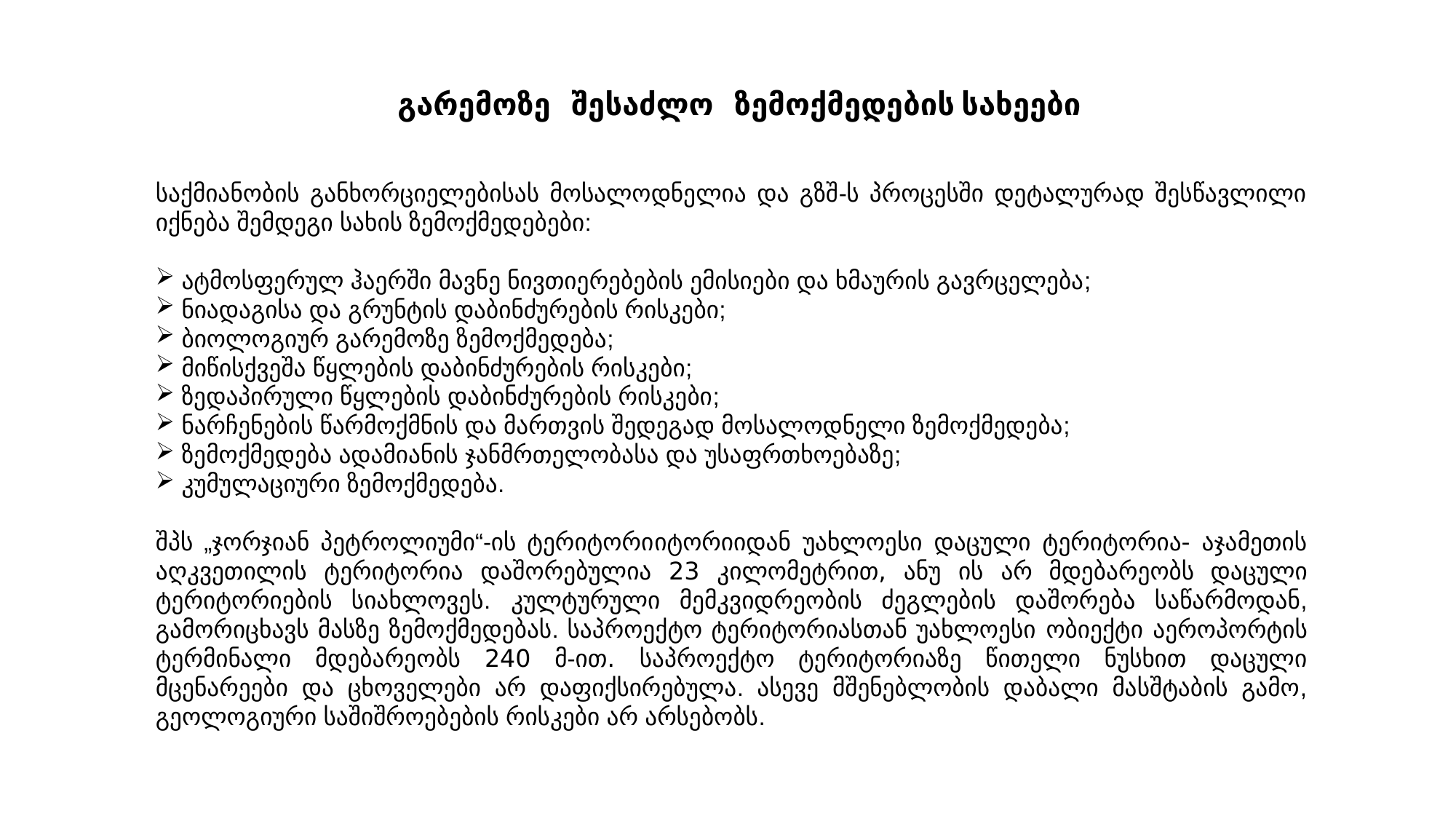

გარემოზე   შესაძლო   ზემოქმედების სახეები
საქმიანობის განხორციელებისას მოსალოდნელია და გზშ-ს პროცესში დეტალურად შესწავლილი იქნება შემდეგი სახის ზემოქმედებები:

 ატმოსფერულ ჰაერში მავნე ნივთიერებების ემისიები და ხმაურის გავრცელება;
 ნიადაგისა და გრუნტის დაბინძურების რისკები;
 ბიოლოგიურ გარემოზე ზემოქმედება;
 მიწისქვეშა წყლების დაბინძურების რისკები;
 ზედაპირული წყლების დაბინძურების რისკები;
 ნარჩენების წარმოქმნის და მართვის შედეგად მოსალოდნელი ზემოქმედება;
 ზემოქმედება ადამიანის ჯანმრთელობასა და უსაფრთხოებაზე;
 კუმულაციური ზემოქმედება.

შპს „ჯორჯიან პეტროლიუმი“-ის ტერიტორიიტორიიდან უახლოესი დაცული ტერიტორია- აჯამეთის აღკვეთილის ტერიტორია დაშორებულია 23 კილომეტრით, ანუ ის არ მდებარეობს დაცული ტერიტორიების სიახლოვეს. კულტურული მემკვიდრეობის ძეგლების დაშორება საწარმოდან, გამორიცხავს მასზე ზემოქმედებას. საპროექტო ტერიტორიასთან უახლოესი ობიექტი აეროპორტის ტერმინალი მდებარეობს 240 მ-ით. საპროექტო ტერიტორიაზე წითელი ნუსხით დაცული მცენარეები და ცხოველები არ დაფიქსირებულა. ასევე მშენებლობის დაბალი მასშტაბის გამო, გეოლოგიური საშიშროებების რისკები არ არსებობს.